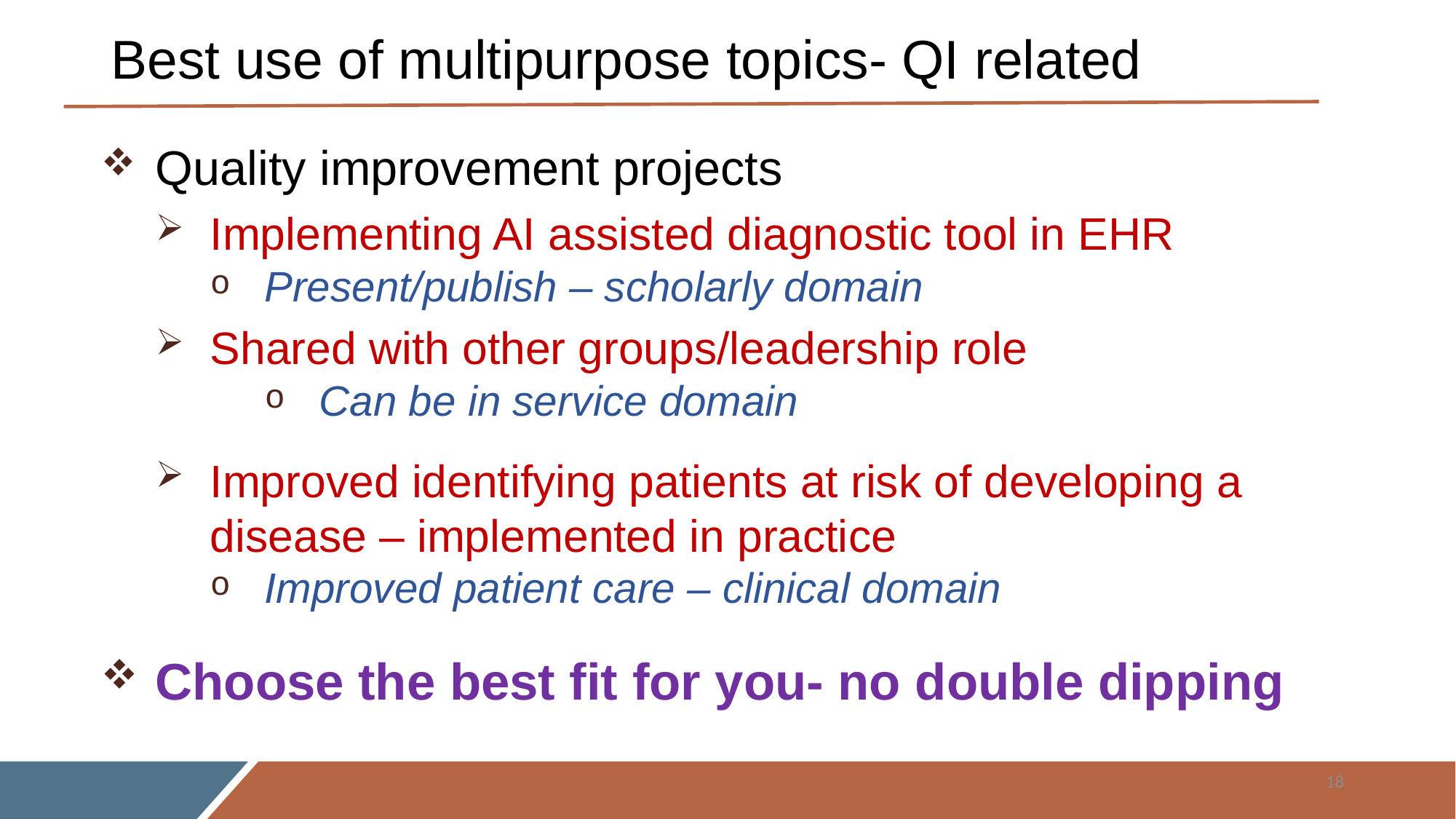

# Best use of multipurpose topics- QI related

Quality improvement projects
Implementing AI assisted diagnostic tool in EHR
Present/publish – scholarly domain
Shared with other groups/leadership role
Can be in service domain
Improved identifying patients at risk of developing a disease – implemented in practice
Improved patient care – clinical domain
Choose the best fit for you- no double dipping
18